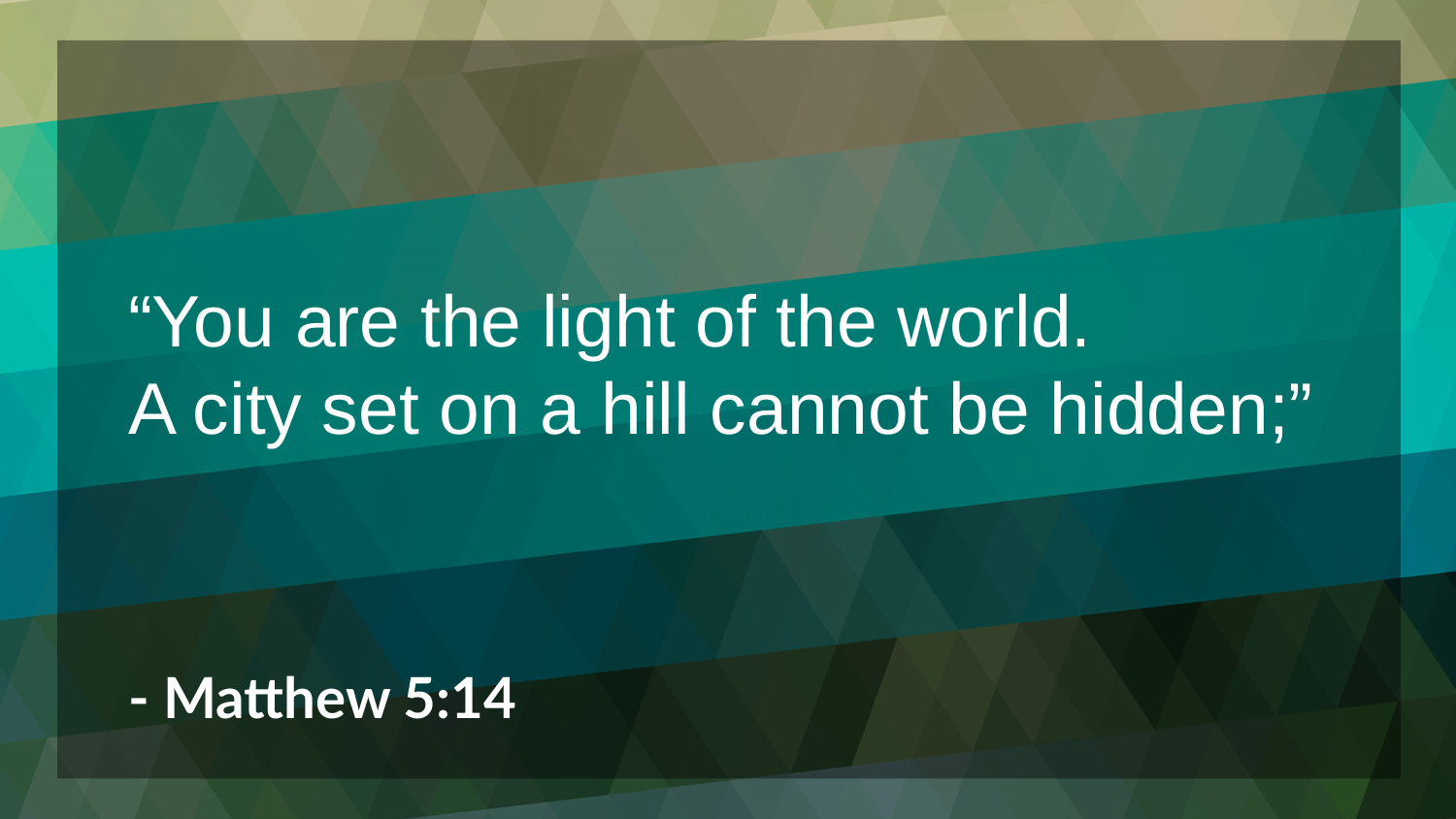

“You are the light of the world.
A city set on a hill cannot be hidden;”
- Matthew 5:14